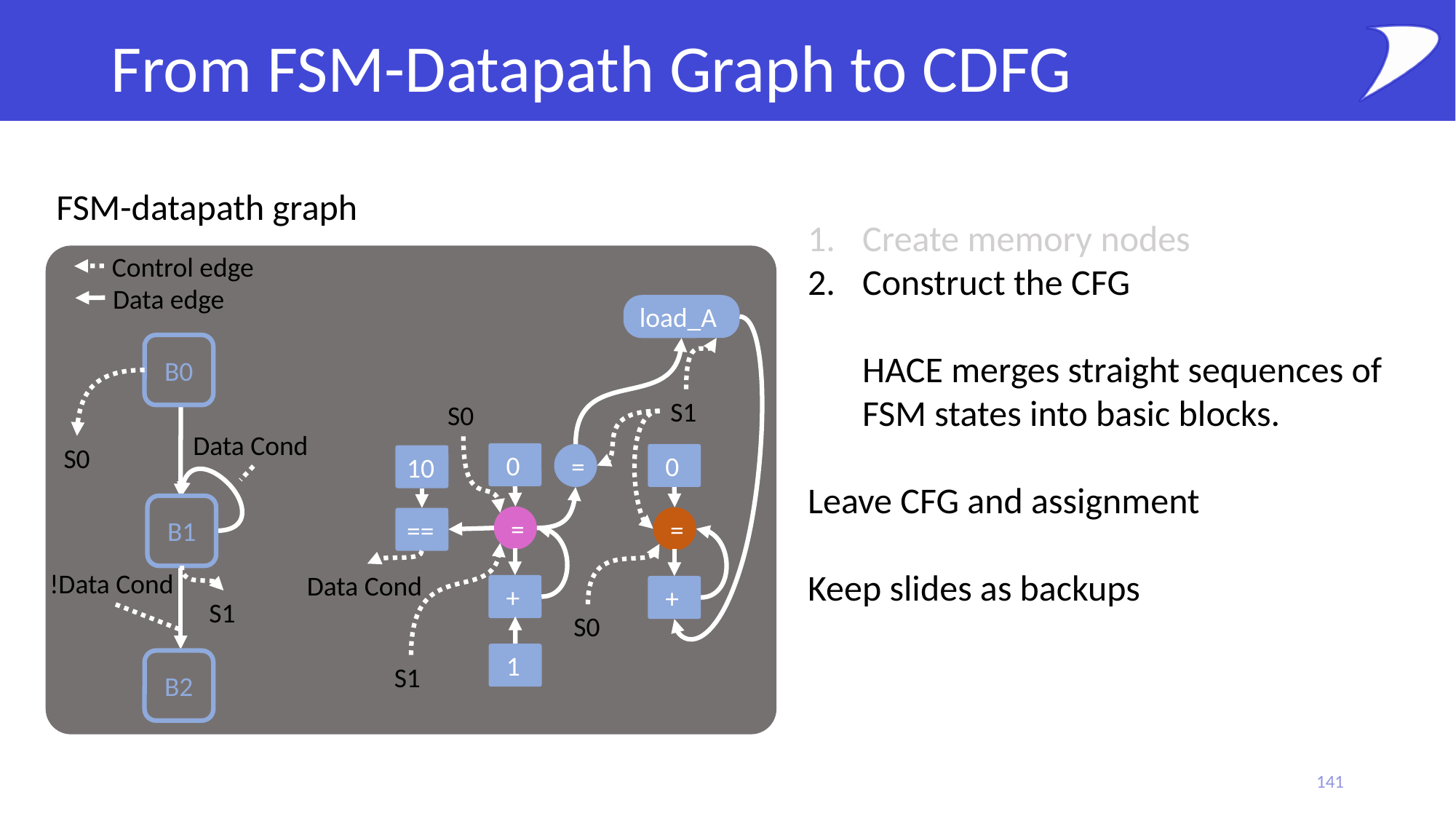

# From FSM-Datapath Graph to CDFG
FSM-datapath graph
Create memory nodes
Construct the CFG
HACE merges straight sequences of FSM states into basic blocks.

Leave CFG and assignment

Keep slides as backups
Control edge

Data edge
load_A
B0
S1
S0
Data Cond
S0
 0
=
 0
10
B1
=
=
==
!Data Cond
Data Cond
 +
 +
S1
S0
 1
B2
S1
141